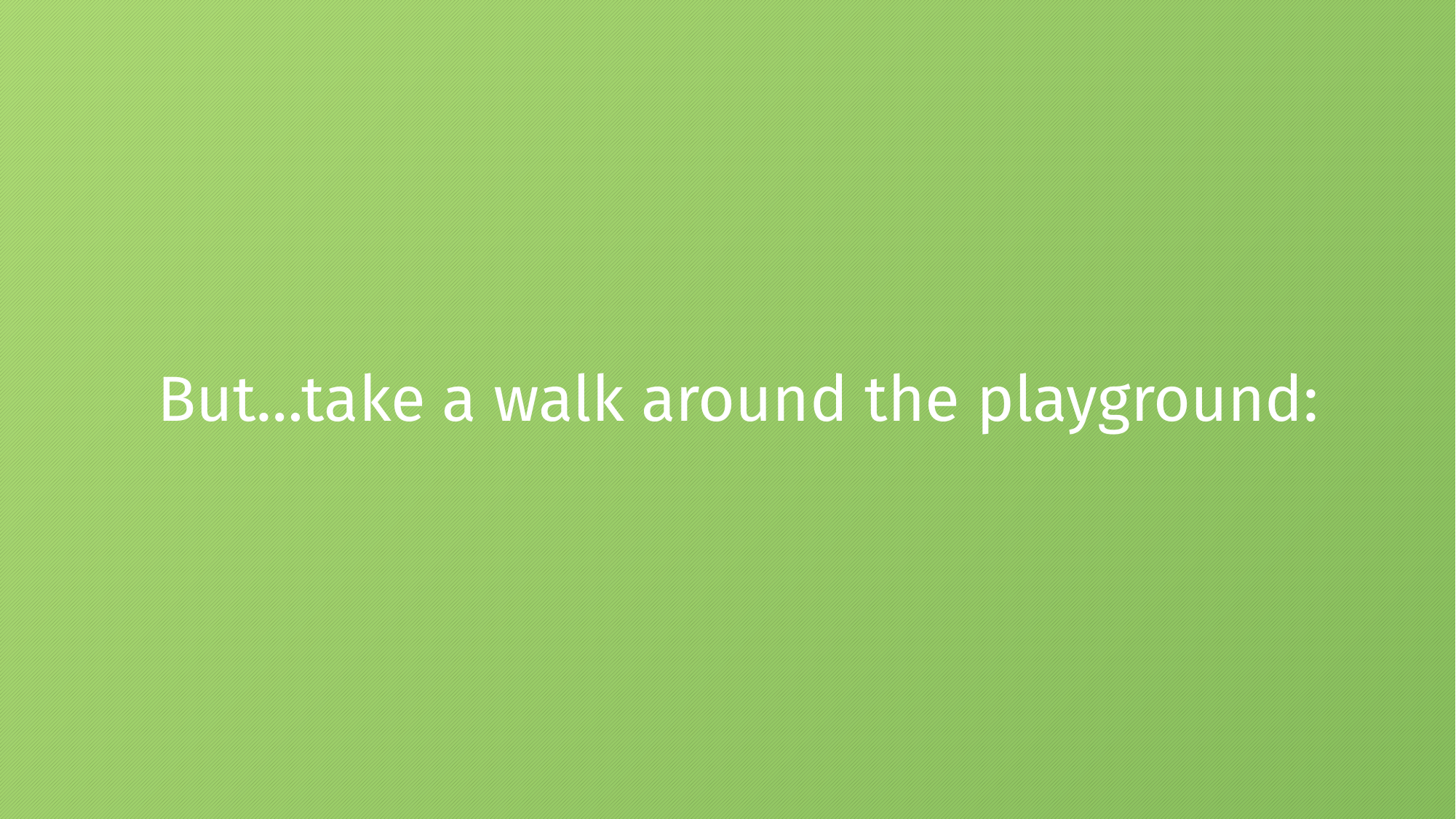

# But…take a walk around the playground: